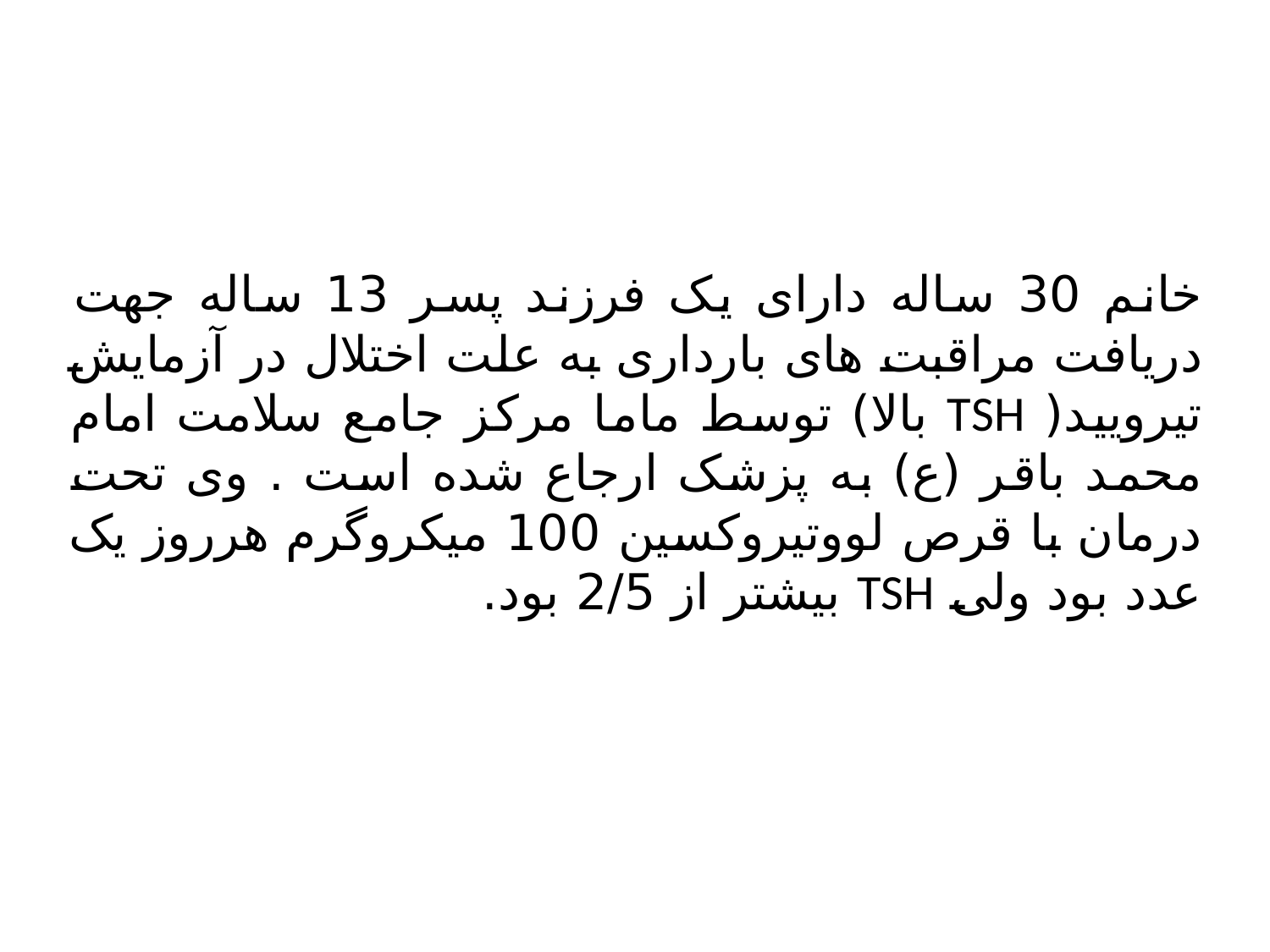

خانم 30 ساله دارای یک فرزند پسر 13 ساله جهت دریافت مراقبت های بارداری به علت اختلال در آزمایش تیرویید( TSH بالا) توسط ماما مرکز جامع سلامت امام محمد باقر (ع) به پزشک ارجاع شده است . وی تحت درمان با قرص لووتیروکسین 100 میکروگرم هرروز یک عدد بود ولی TSH بیشتر از 2/5 بود.